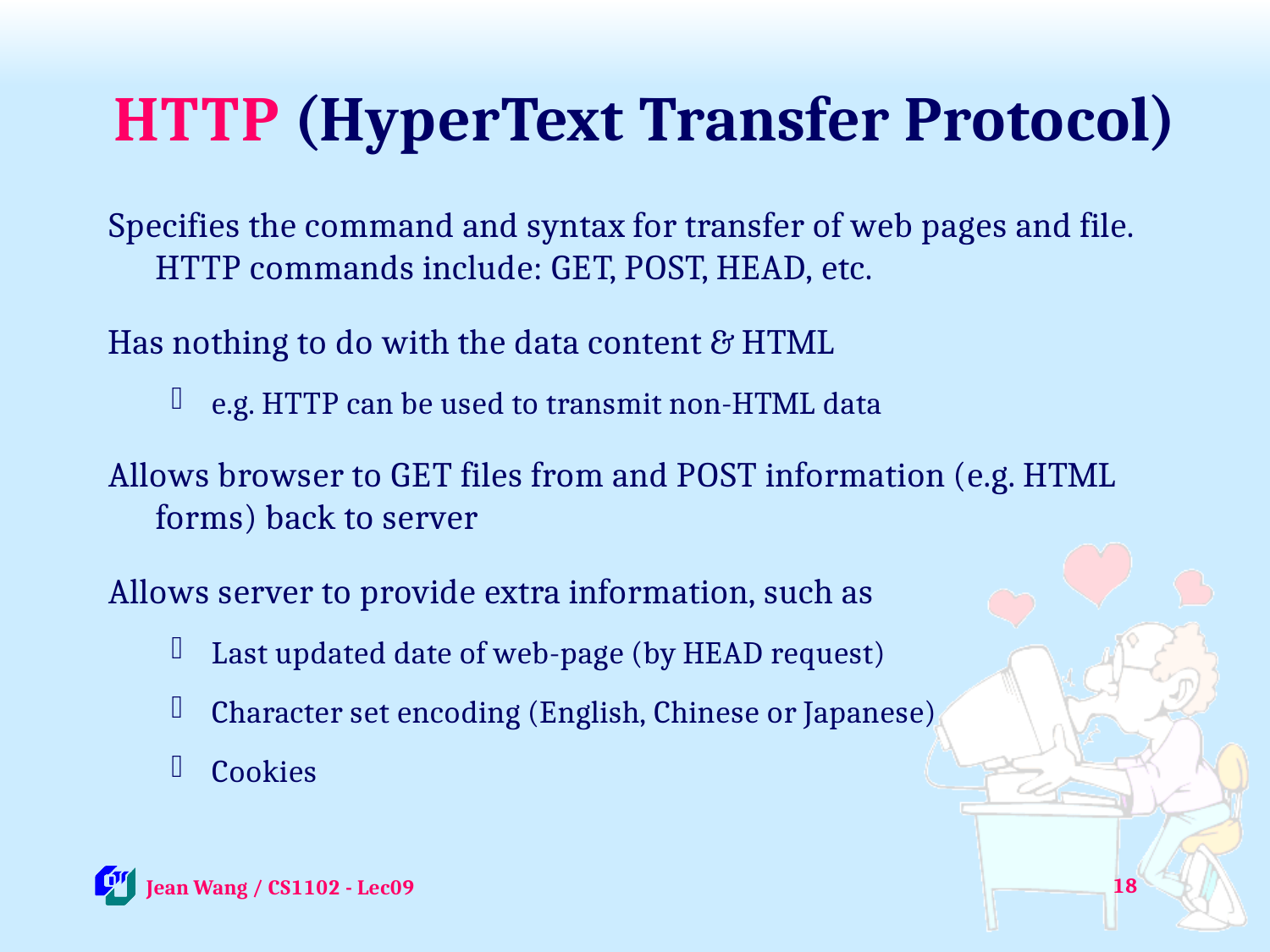

# HTTP (HyperText Transfer Protocol)
Specifies the command and syntax for transfer of web pages and file. HTTP commands include: GET, POST, HEAD, etc.
Has nothing to do with the data content & HTML
e.g. HTTP can be used to transmit non-HTML data
Allows browser to GET files from and POST information (e.g. HTML forms) back to server
Allows server to provide extra information, such as
Last updated date of web-page (by HEAD request)
Character set encoding (English, Chinese or Japanese)
Cookies
18
    Jean Wang / CS1102 - Lec09